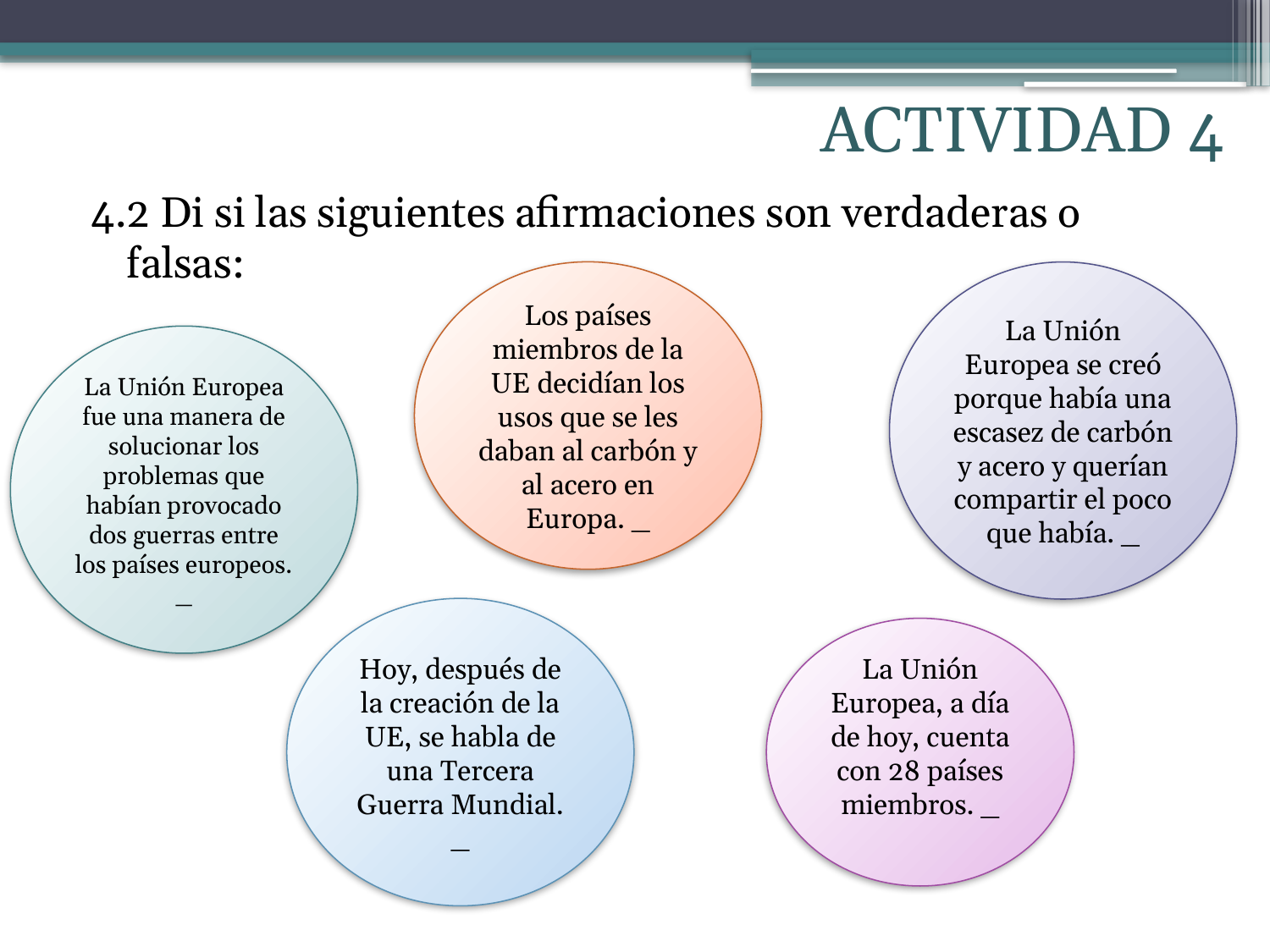

ACTIVIDAD 4
4.2 Di si las siguientes afirmaciones son verdaderas o falsas:

Los países miembros de la UE decidían los usos que se les daban al carbón y al acero en Europa. _
La Unión Europea se creó porque había una escasez de carbón y acero y querían compartir el poco que había. _
La Unión Europea fue una manera de solucionar los problemas que habían provocado dos guerras entre los países europeos. _
Hoy, después de la creación de la UE, se habla de una Tercera Guerra Mundial. _
La Unión Europea, a día de hoy, cuenta con 28 países miembros. _